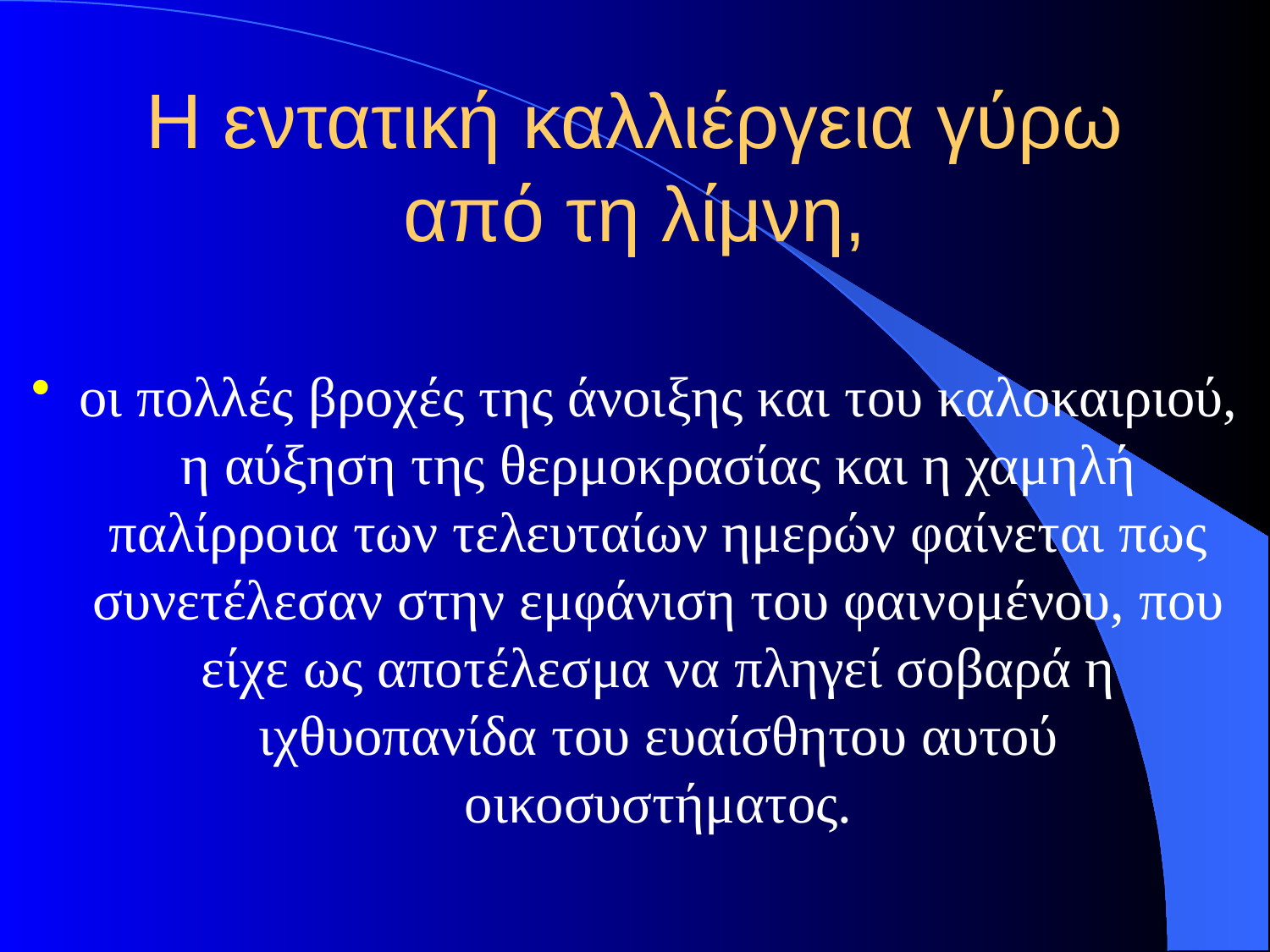

# Η εντατική καλλιέργεια γύρω από τη λίμνη,

οι πολλές βροχές της άνοιξης και του καλοκαιριού, η αύξηση της θερμοκρασίας και η χαμηλή παλίρροια των τελευταίων ημερών φαίνεται πως συνετέλεσαν στην εμφάνιση του φαινομένου, που είχε ως αποτέλεσμα να πληγεί σοβαρά η ιχθυοπανίδα του ευαίσθητου αυτού οικοσυστήματος.